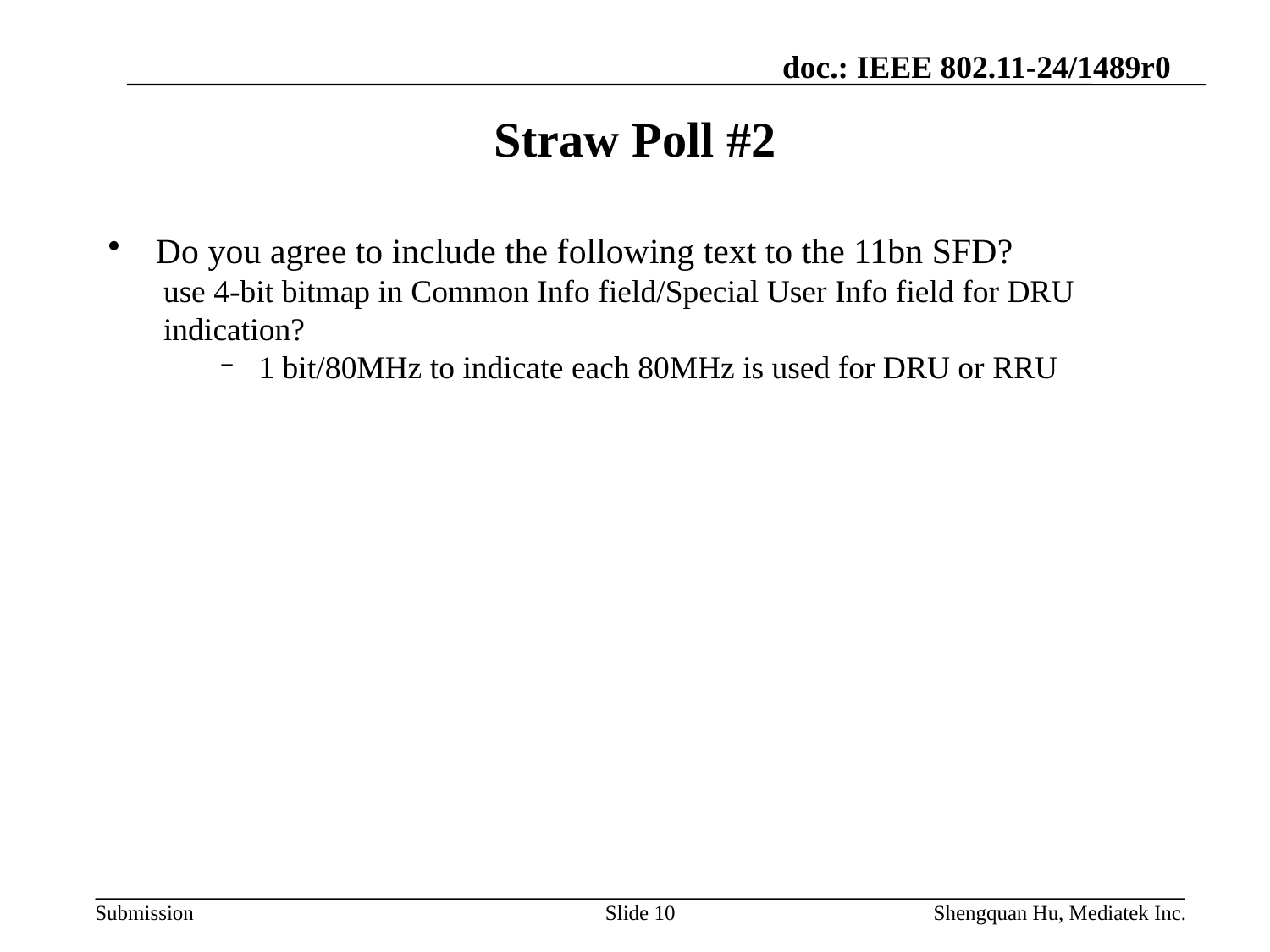

# Straw Poll #2
Do you agree to include the following text to the 11bn SFD?
use 4-bit bitmap in Common Info field/Special User Info field for DRU indication?
1 bit/80MHz to indicate each 80MHz is used for DRU or RRU

Slide 10
Shengquan Hu, Mediatek Inc.